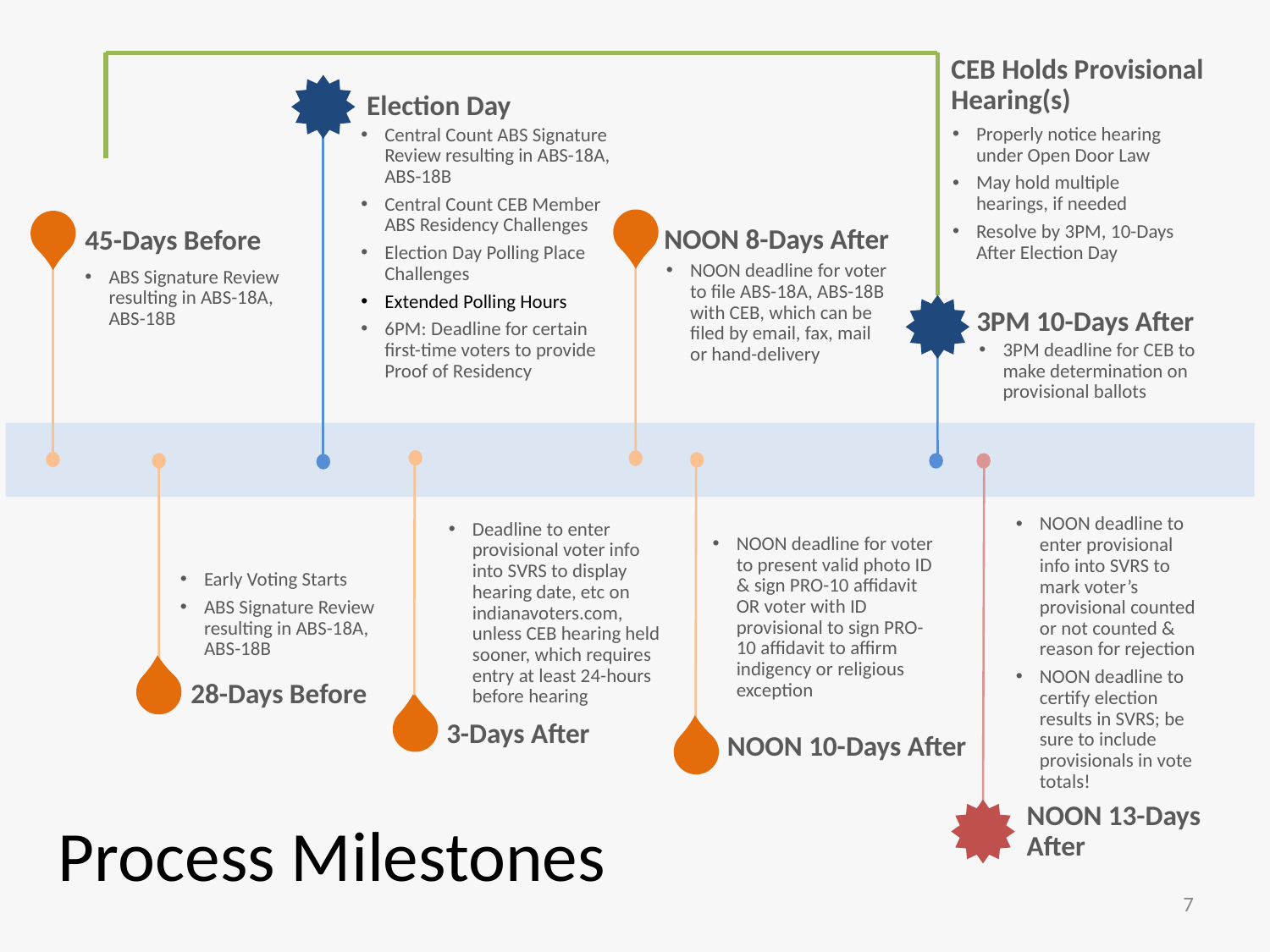

CEB Holds Provisional Hearing(s)

Election Day
Properly notice hearing under Open Door Law
May hold multiple hearings, if needed
Resolve by 3PM, 10-Days After Election Day
Central Count ABS Signature Review resulting in ABS-18A, ABS-18B
Central Count CEB Member ABS Residency Challenges
Election Day Polling Place Challenges
Extended Polling Hours
6PM: Deadline for certain first-time voters to provide Proof of Residency

NOON 8-Days After

45-Days Before
NOON deadline for voter to file ABS-18A, ABS-18B with CEB, which can be filed by email, fax, mail or hand-delivery
ABS Signature Review resulting in ABS-18A, ABS-18B

3PM 10-Days After

3PM deadline for CEB to make determination on provisional ballots

Early Voting Starts
ABS Signature Review resulting in ABS-18A, ABS-18B
NOON deadline for voter to present valid photo ID & sign PRO-10 affidavit OR voter with ID provisional to sign PRO-10 affidavit to affirm indigency or religious exception
Deadline to enter provisional voter info into SVRS to display hearing date, etc on indianavoters.com, unless CEB hearing held sooner, which requires entry at least 24-hours before hearing
NOON deadline to enter provisional info into SVRS to mark voter’s  provisional counted or not counted & reason for rejection
NOON deadline to certify election results in SVRS; be sure to include provisionals in vote totals!
28-Days Before

3-Days After

NOON 10-Days After

NOON 13-Days
After
Process Milestones
7